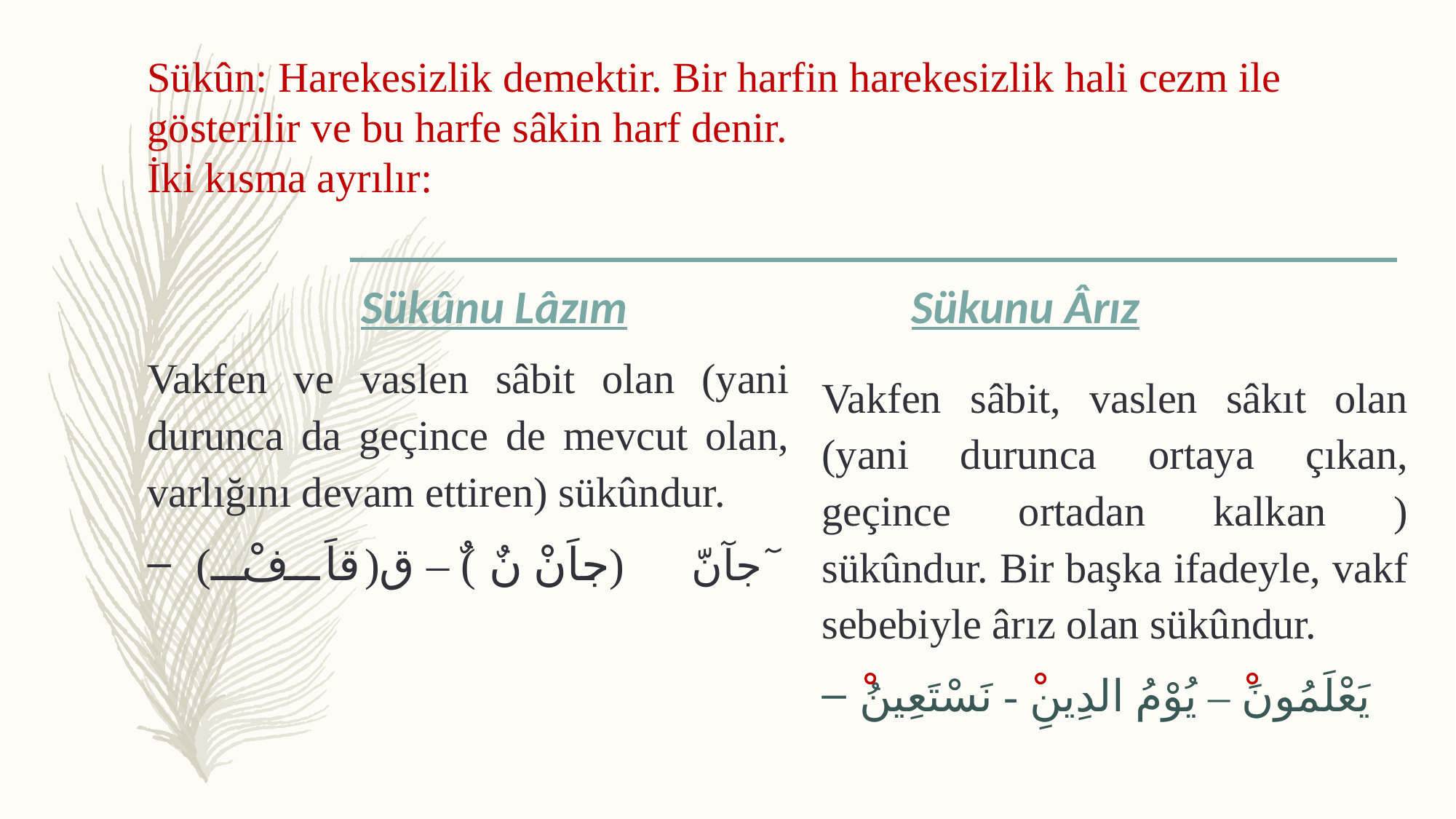

# Sükûn: Harekesizlik demektir. Bir harfin harekesizlik hali cezm ile gösterilir ve bu harfe sâkin harf denir.
İki kısma ayrılır:
Sükûnu Lâzım
Sükunu Ârız
Vakfen ve vaslen sâbit olan (yani durunca da geçince de mevcut olan, varlığını devam ettiren) sükûndur.
 جآنّ (جاَنْ نٌ) ٌ – ق(قاَفْ) ٓ
Vakfen sâbit, vaslen sâkıt olan (yani durunca ortaya çıkan, geçince ortadan kalkan ) sükûndur. Bir başka ifadeyle, vakf sebebiyle ârız olan sükûndur.
يَعْلَمُونَْ – يُوْمُ الدِينِْ - نَسْتَعِينُْ